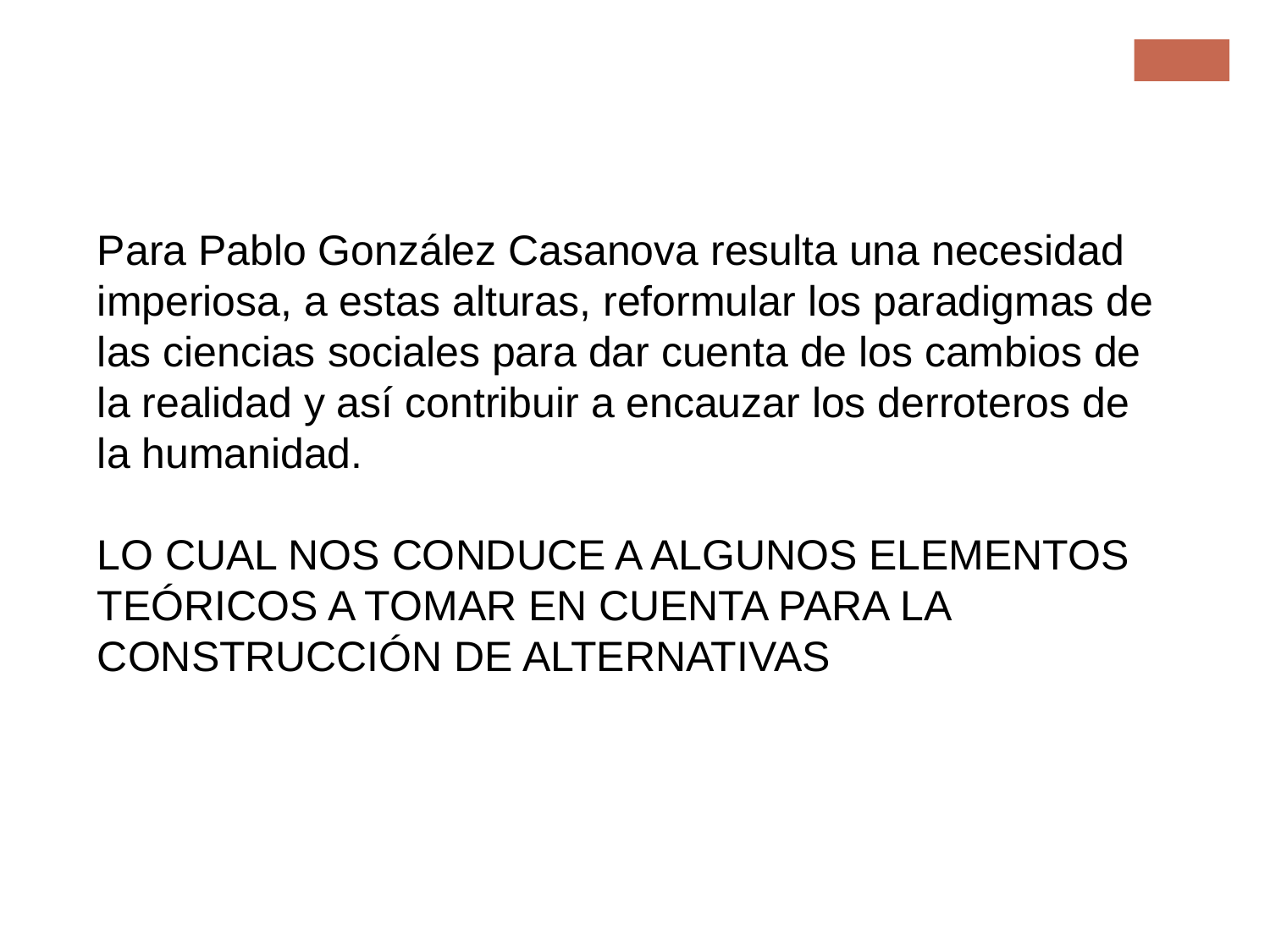

Metodología avanzada

Para Pablo González Casanova resulta una necesidad imperiosa, a estas alturas, reformular los paradigmas de las ciencias sociales para dar cuenta de los cambios de la realidad y así contribuir a encauzar los derroteros de la humanidad.

LO CUAL NOS CONDUCE A ALGUNOS ELEMENTOS TEÓRICOS A TOMAR EN CUENTA PARA LA CONSTRUCCIÓN DE ALTERNATIVAS